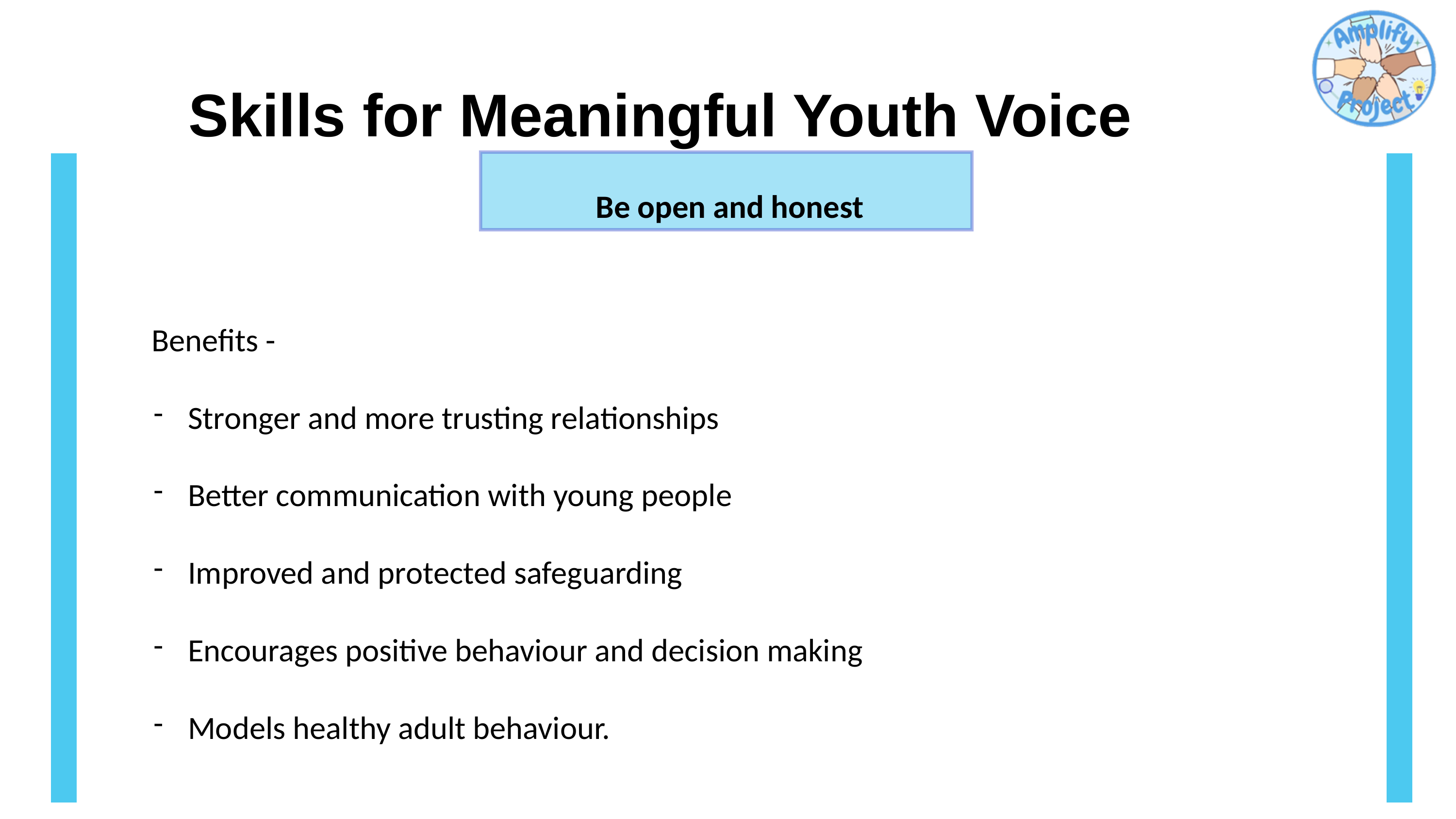

Skills for Meaningful Youth Voice

Be open and honest

Benefits -

Stronger and more trusting relationships

Better communication with young people

Improved and protected safeguarding

Encourages positive behaviour and decision making

Models healthy adult behaviour.